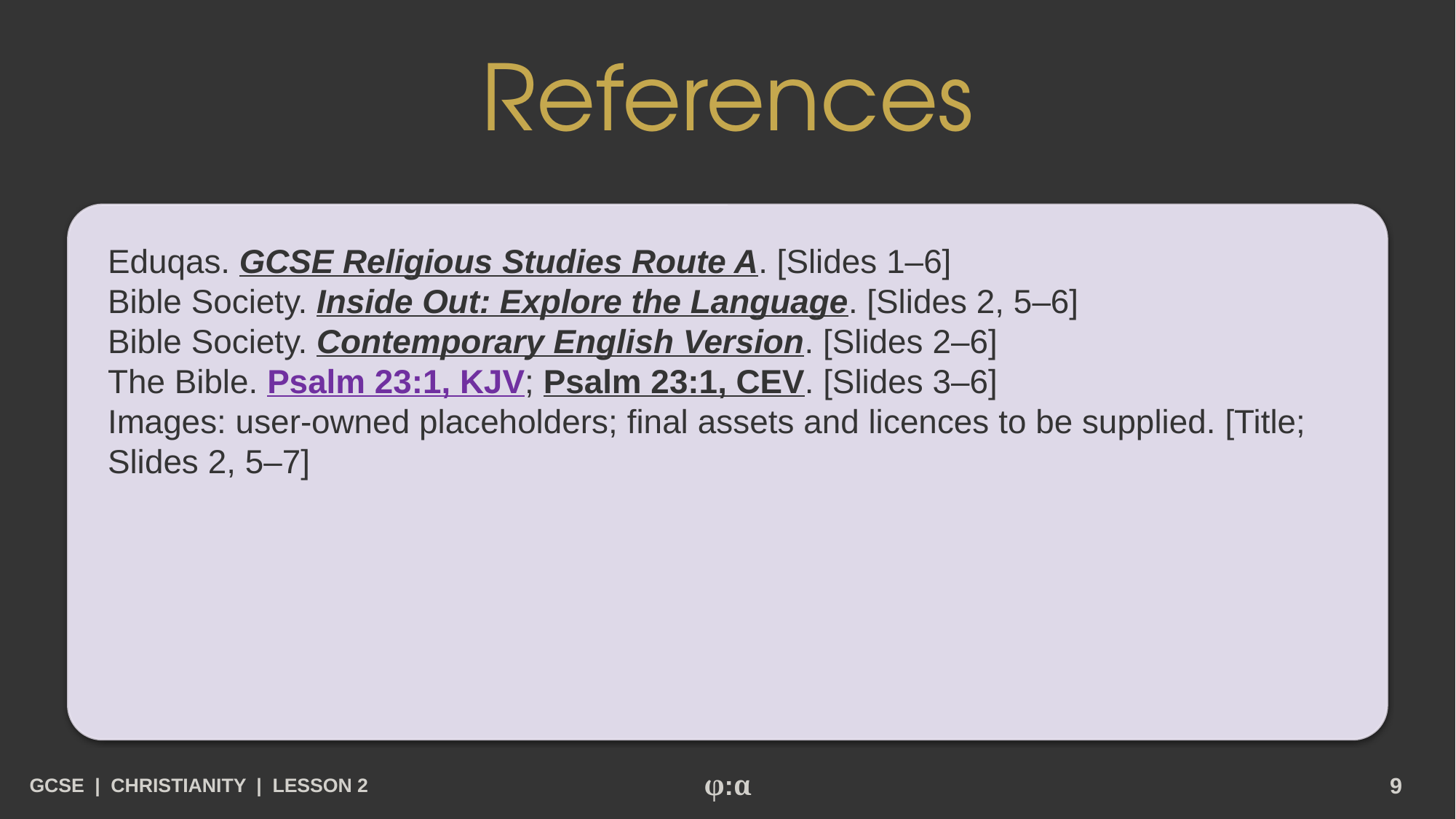

References
Eduqas. GCSE Religious Studies Route A. [Slides 1–6]
Bible Society. Inside Out: Explore the Language. [Slides 2, 5–6]
Bible Society. Contemporary English Version. [Slides 2–6]
The Bible. Psalm 23:1, KJV; Psalm 23:1, CEV. [Slides 3–6]
Images: user-owned placeholders; final assets and licences to be supplied. [Title; Slides 2, 5–7]
GCSE  |  CHRISTIANITY  |  LESSON 2
φ:α
9